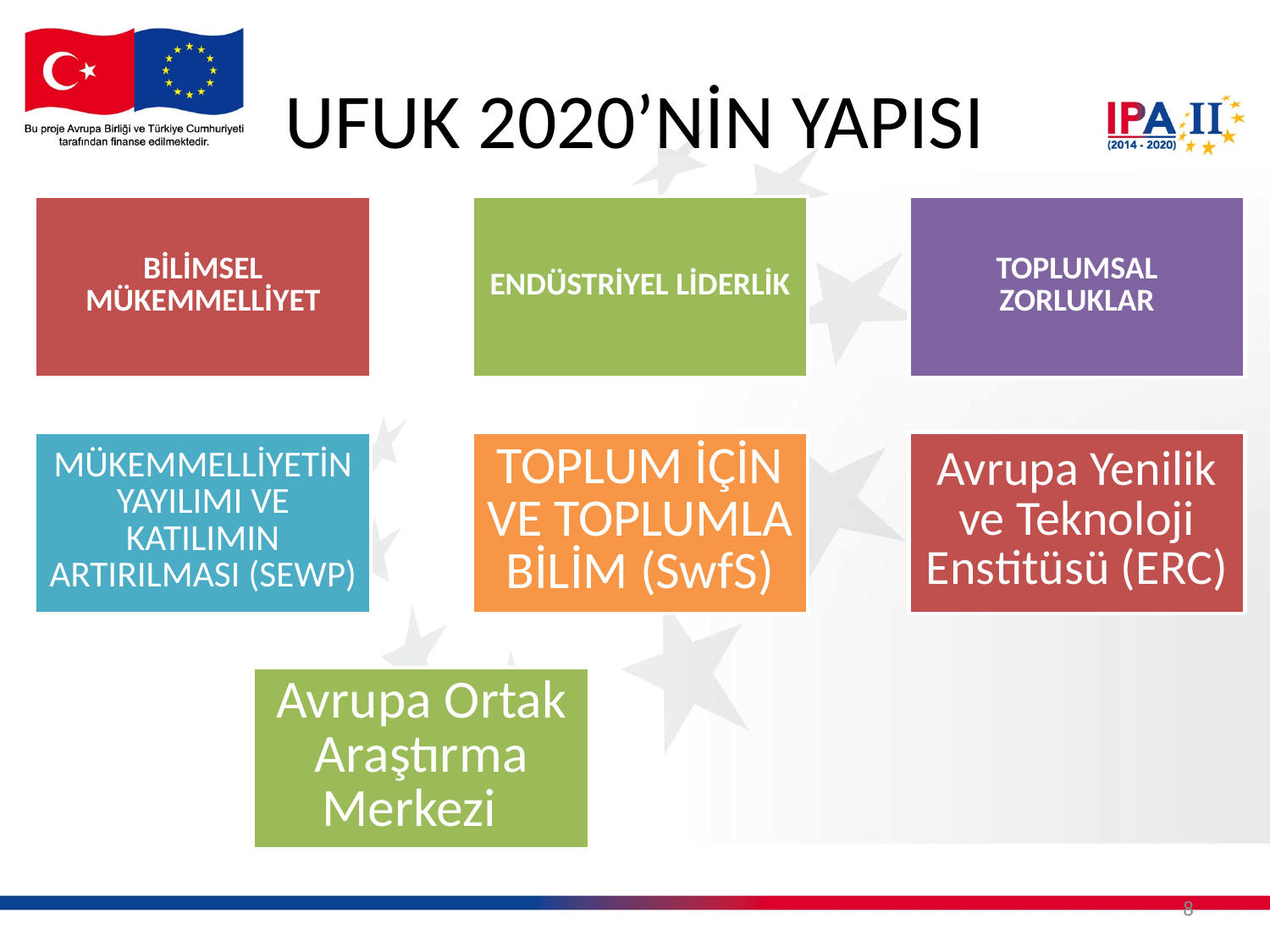

# UFUK 2020’NİN YAPISI
Avrupa Ortak Araştırma Merkezi
BİLİMSEL MÜKEMMELLİYET
Avrupa Yenilik ve Teknoloji Enstitüsü (ERC)
ENDÜSTRİYEL LİDERLİK
TOPLUMSAL ZORLUKLAR
MÜKEMMELLİYETİN YAYILIMI VE KATILIMIN ARTIRILMASI (SEWP)
TOPLUM İÇİN VE TOPLUMLA BİLİM (SwfS)
8